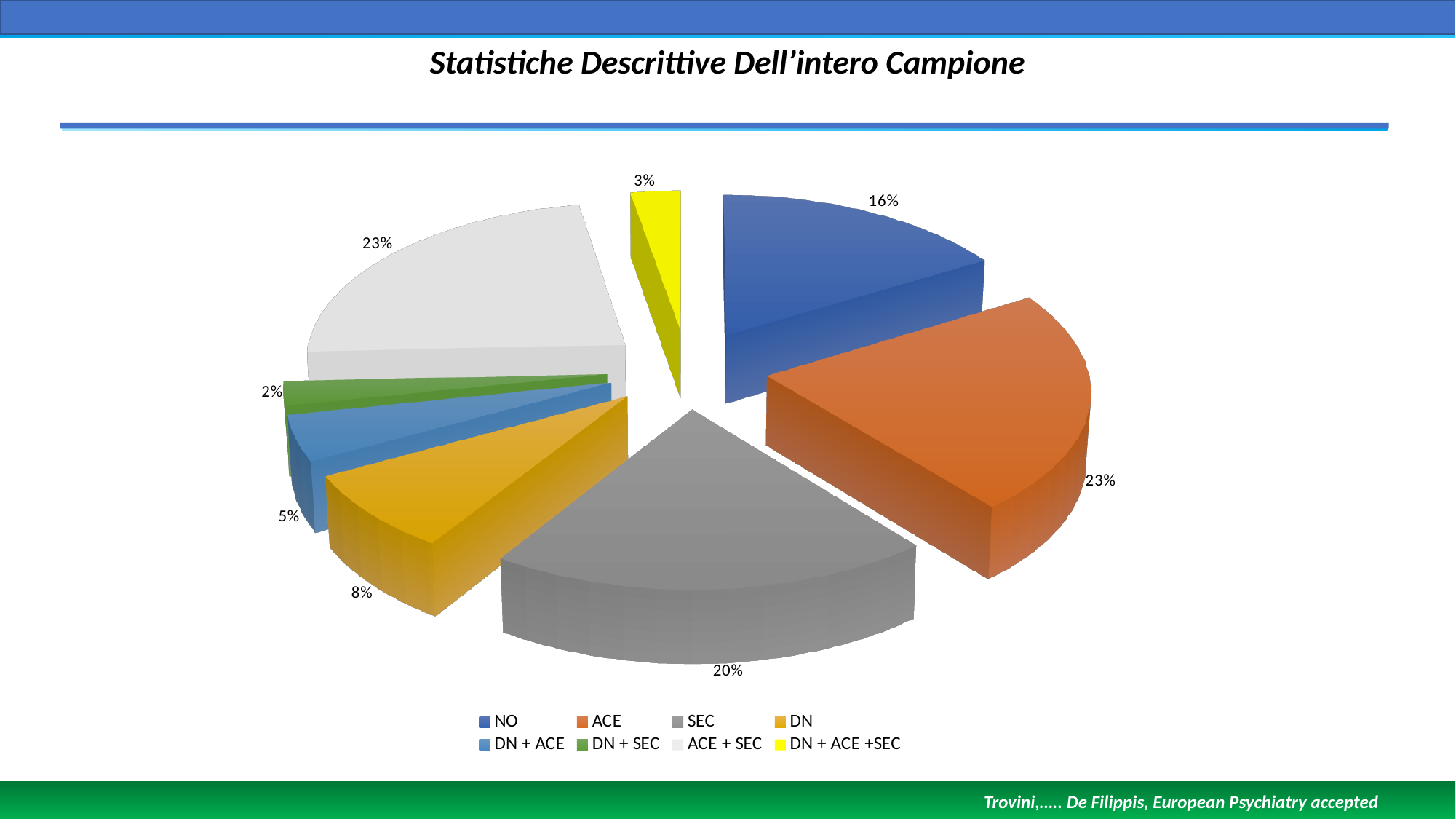

# Statistiche Descrittive Dell’intero Campione

[unsupported chart]

Trovini,….. De Filippis, European Psychiatry accepted